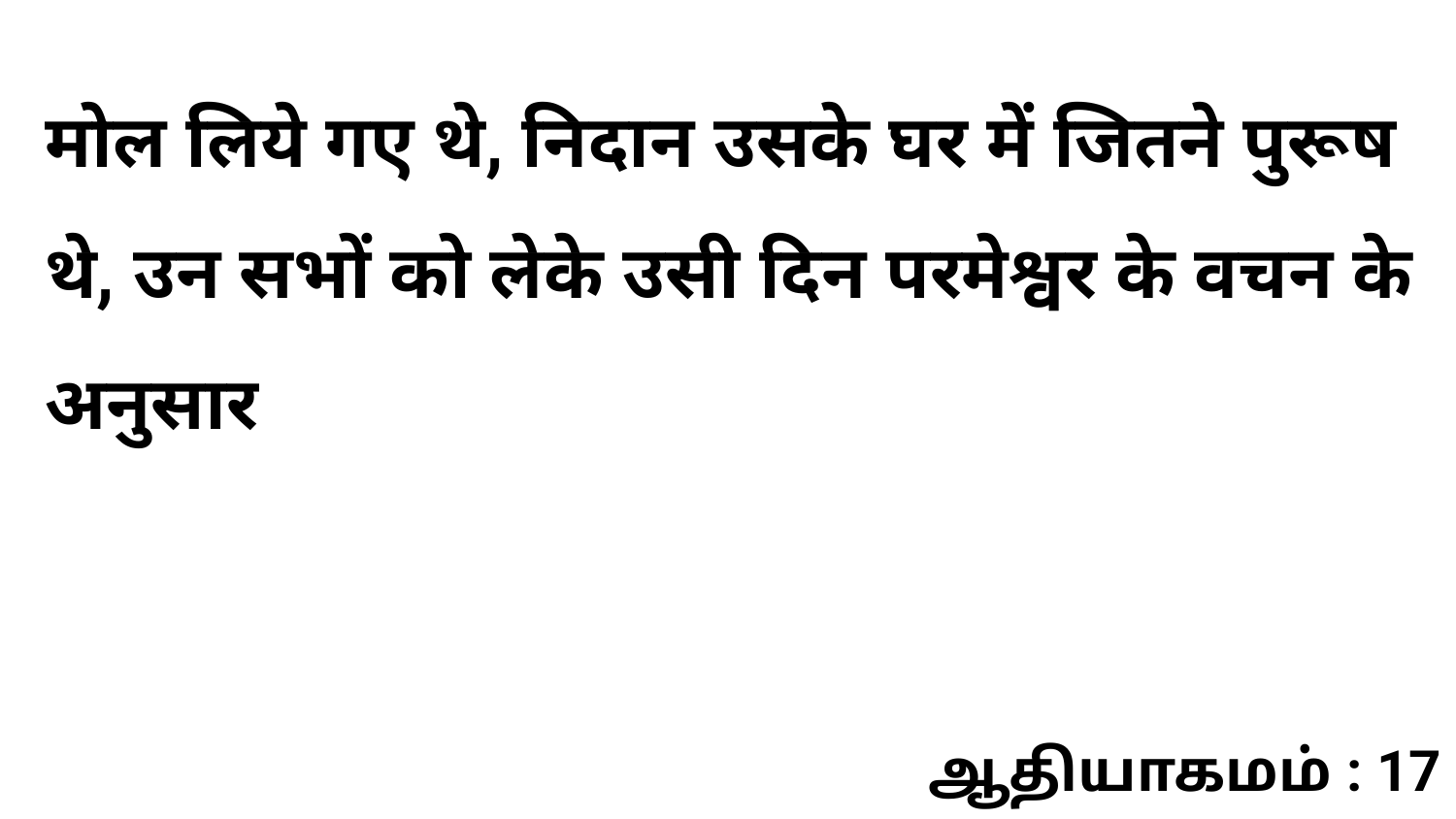

मोल लिये गए थे, निदान उसके घर में जितने पुरूष थे, उन सभों को लेके उसी दिन परमेश्वर के वचन के अनुसार
ஆதியாகமம் : 17